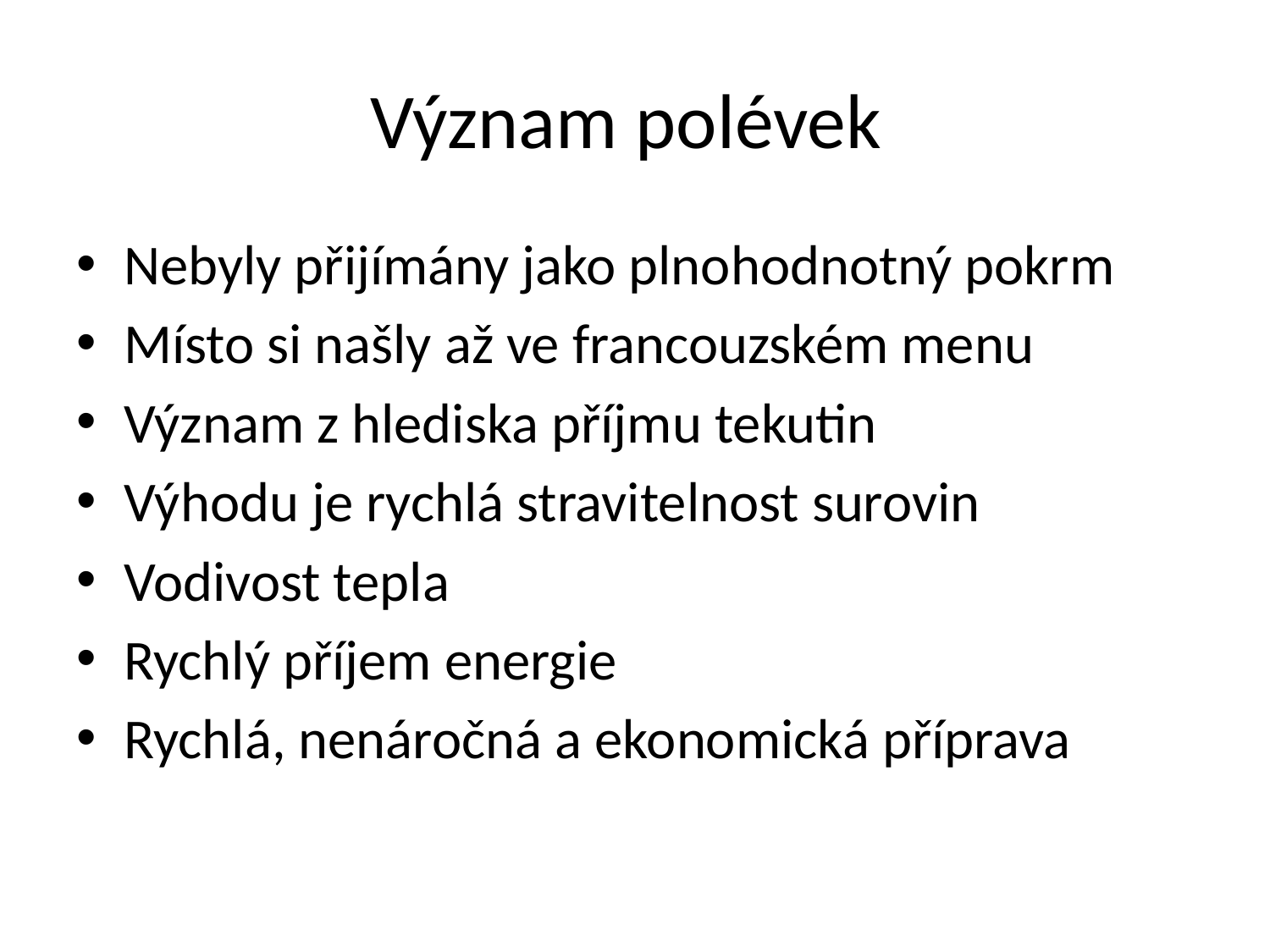

# Význam polévek
Nebyly přijímány jako plnohodnotný pokrm
Místo si našly až ve francouzském menu
Význam z hlediska příjmu tekutin
Výhodu je rychlá stravitelnost surovin
Vodivost tepla
Rychlý příjem energie
Rychlá, nenáročná a ekonomická příprava